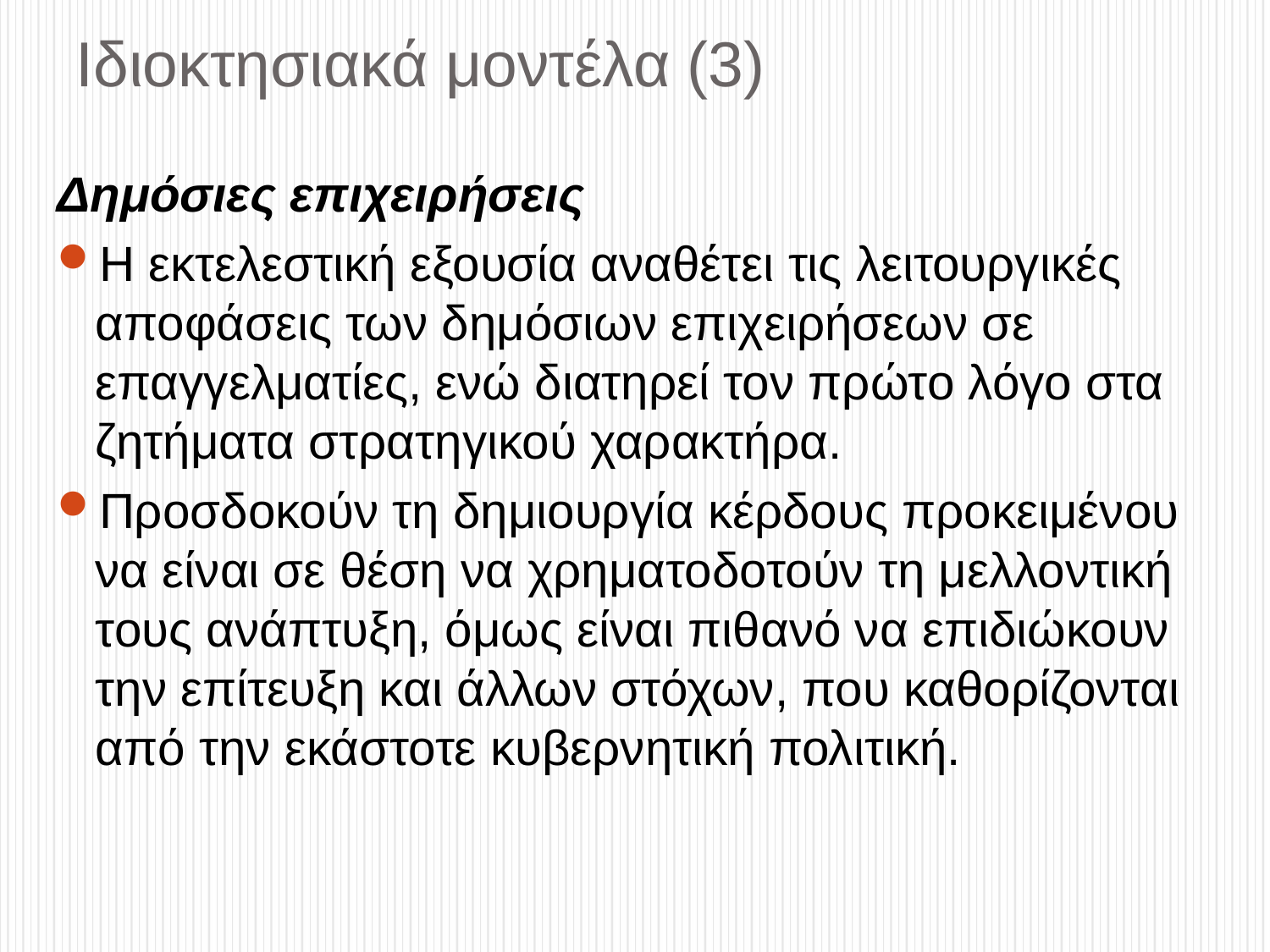

Ιδιοκτησιακά μοντέλα (3)
Δημόσιες επιχειρήσεις
Η εκτελεστική εξουσία αναθέτει τις λειτουργικές αποφάσεις των δημόσιων επιχειρήσεων σε επαγγελματίες, ενώ διατηρεί τον πρώτο λόγο στα ζητήματα στρατηγικού χαρακτήρα.
Προσδοκούν τη δημιουργία κέρδους προκειμένου να είναι σε θέση να χρηματοδοτούν τη μελλοντική τους ανάπτυξη, όμως είναι πιθανό να επιδιώκουν την επίτευξη και άλλων στόχων, που καθορίζονται από την εκάστοτε κυβερνητική πολιτική.